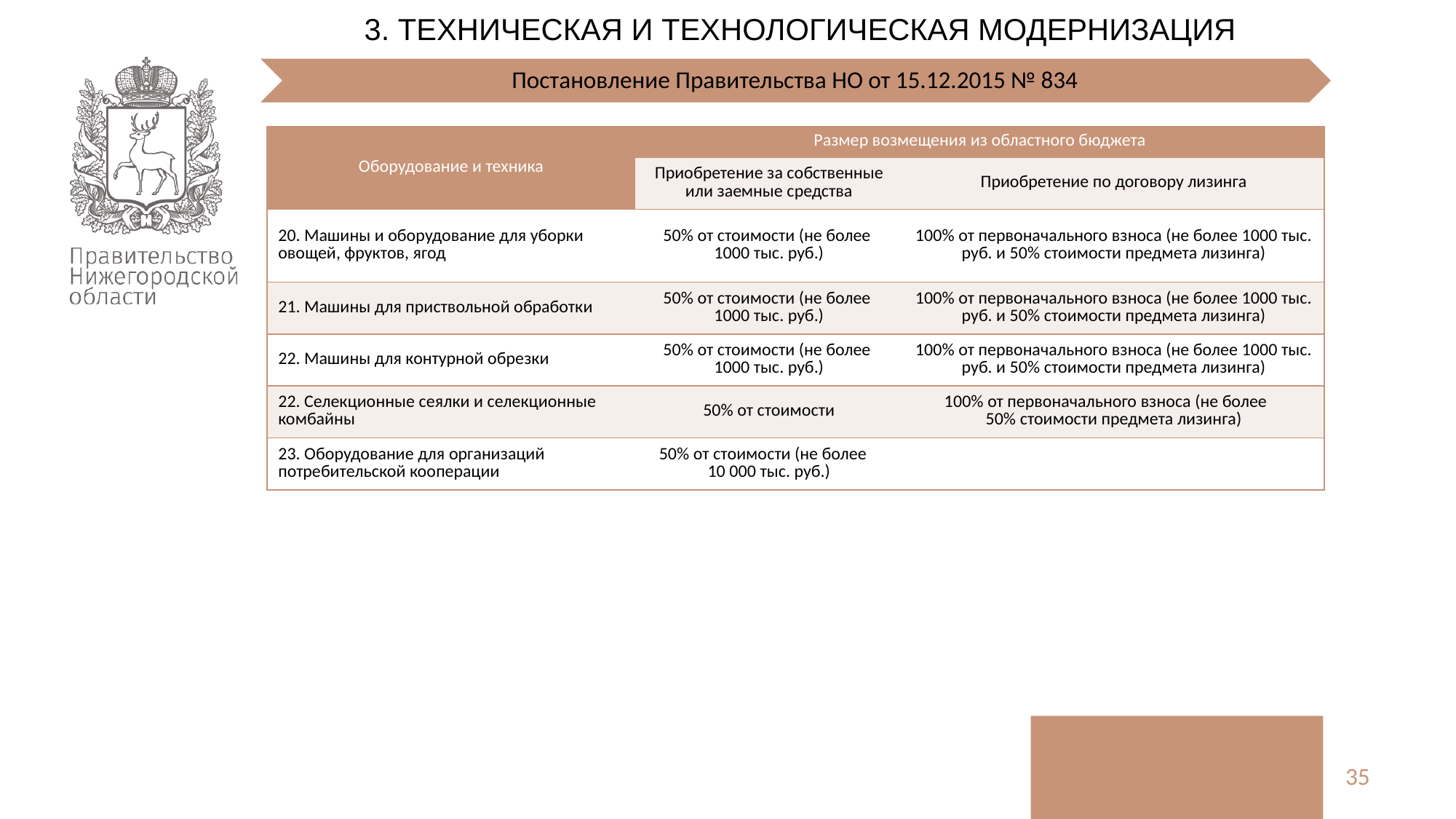

3. ТЕХНИЧЕСКАЯ И ТЕХНОЛОГИЧЕСКАЯ МОДЕРНИЗАЦИЯ

Постановление Правительства НО от 15.12.2015 № 834
| Оборудование и техника | Размер возмещения из областного бюджета |  |
| --- | --- | --- |
|  | Приобретение за собственные или заемные средства | Приобретение по договору лизинга |
| 20. Машины и оборудование для уборки овощей, фруктов, ягод | 50% от стоимости (не более 1000 тыс. руб.) | 100% от первоначального взноса (не более 1000 тыс. руб. и 50% стоимости предмета лизинга) |
| 21. Машины для приствольной обработки | 50% от стоимости (не более 1000 тыс. руб.) | 100% от первоначального взноса (не более 1000 тыс. руб. и 50% стоимости предмета лизинга) |
| 22. Машины для контурной обрезки | 50% от стоимости (не более 1000 тыс. руб.) | 100% от первоначального взноса (не более 1000 тыс. руб. и 50% стоимости предмета лизинга) |
| 22. Селекционные сеялки и селекционные комбайны | 50% от стоимости | 100% от первоначального взноса (не более 50% стоимости предмета лизинга) |
| 23. Оборудование для организаций потребительской кооперации | 50% от стоимости (не более 10 000 тыс. руб.) |  |

35